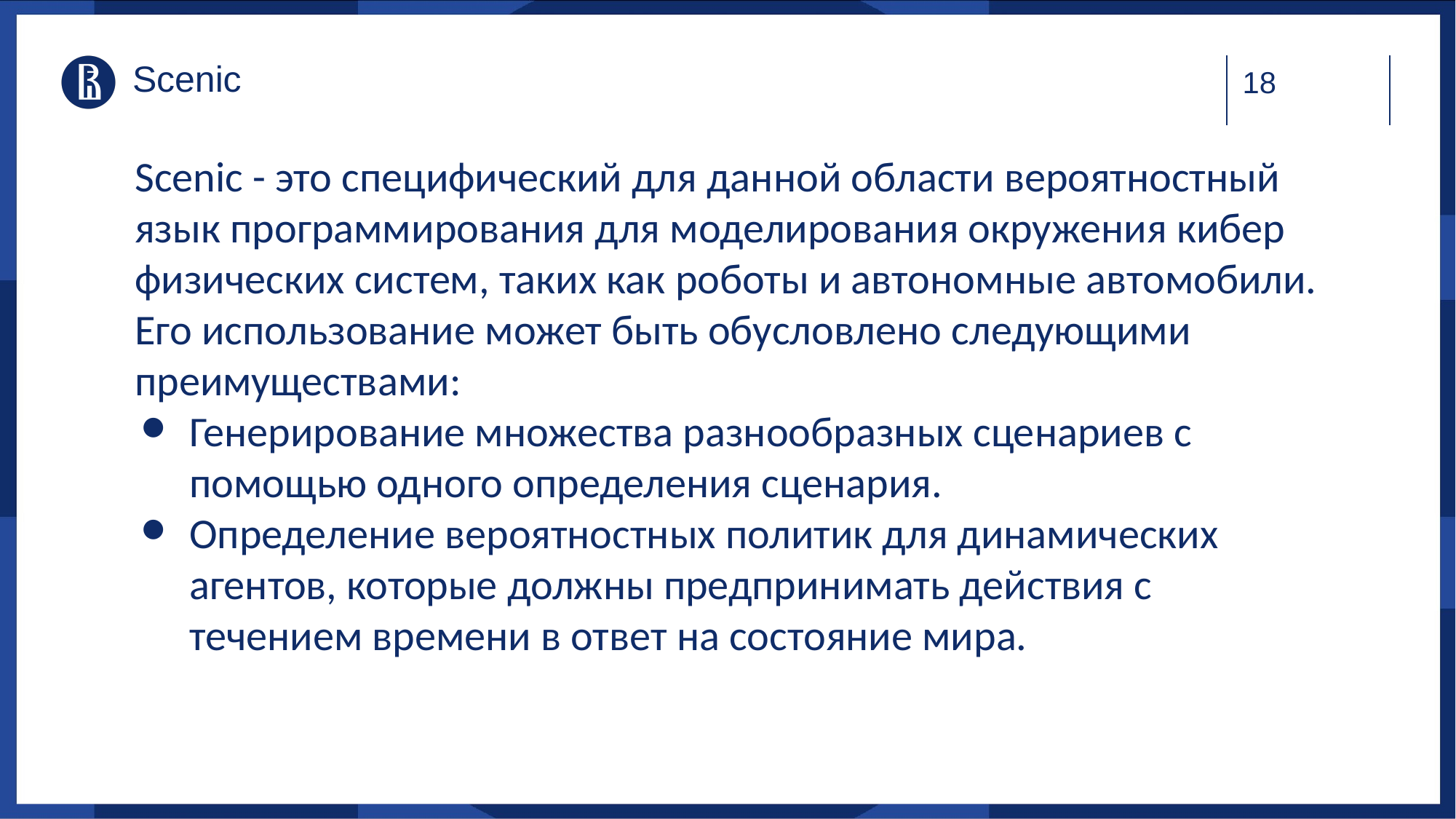

# Scenic
Scenic - это специфический для данной области вероятностный язык программирования для моделирования окружения кибер физических систем, таких как роботы и автономные автомобили.
Его использование может быть обусловлено следующими преимуществами:
Генерирование множества разнообразных сценариев с помощью одного определения сценария.
Определение вероятностных политик для динамических агентов, которые должны предпринимать действия с течением времени в ответ на состояние мира.